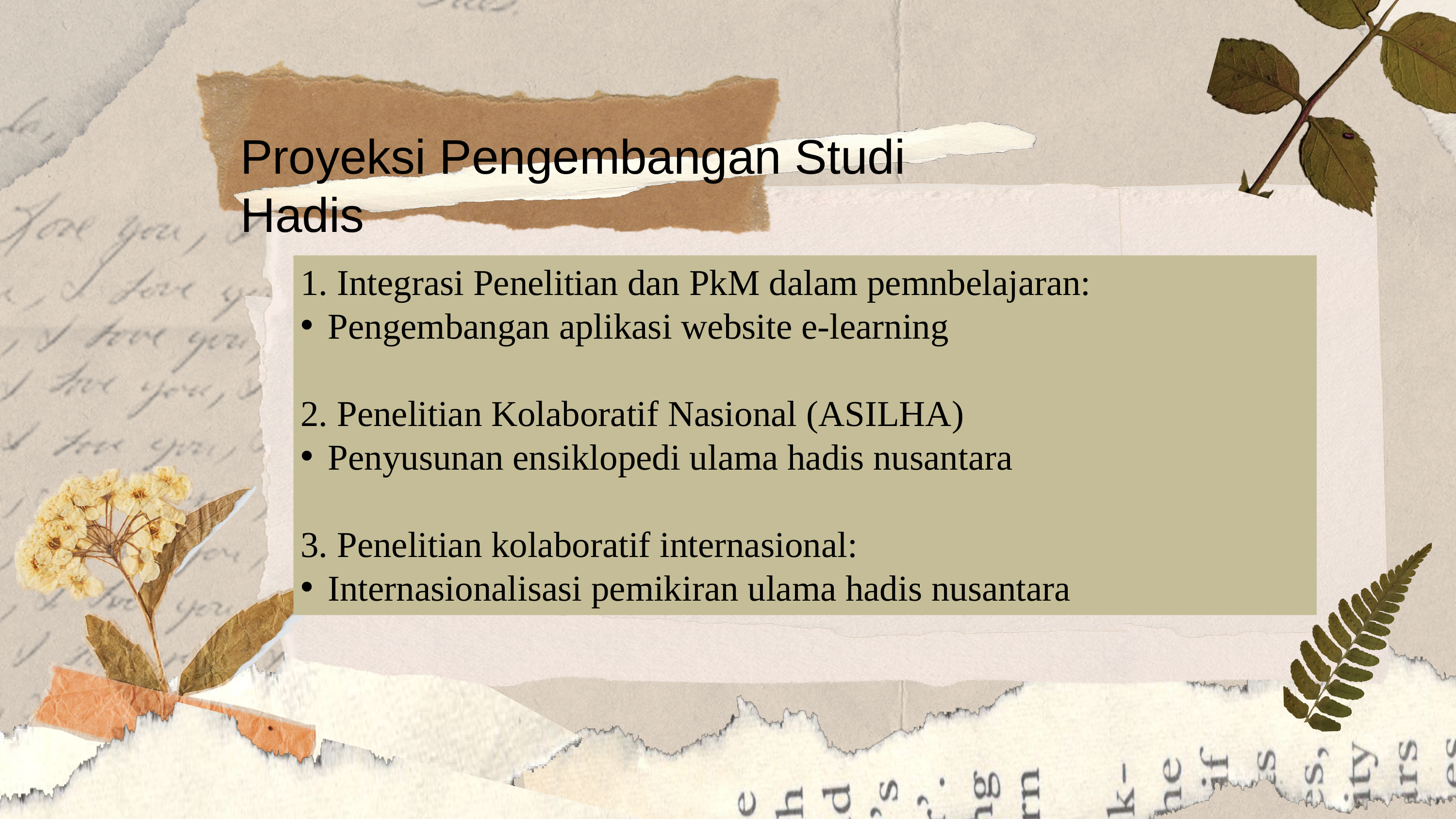

Proyeksi Pengembangan Studi Hadis
Integrasi Penelitian dan PkM dalam pemnbelajaran:
Pengembangan aplikasi website e-learning

2. Penelitian Kolaboratif Nasional (ASILHA)
Penyusunan ensiklopedi ulama hadis nusantara

3. Penelitian kolaboratif internasional:
Internasionalisasi pemikiran ulama hadis nusantara